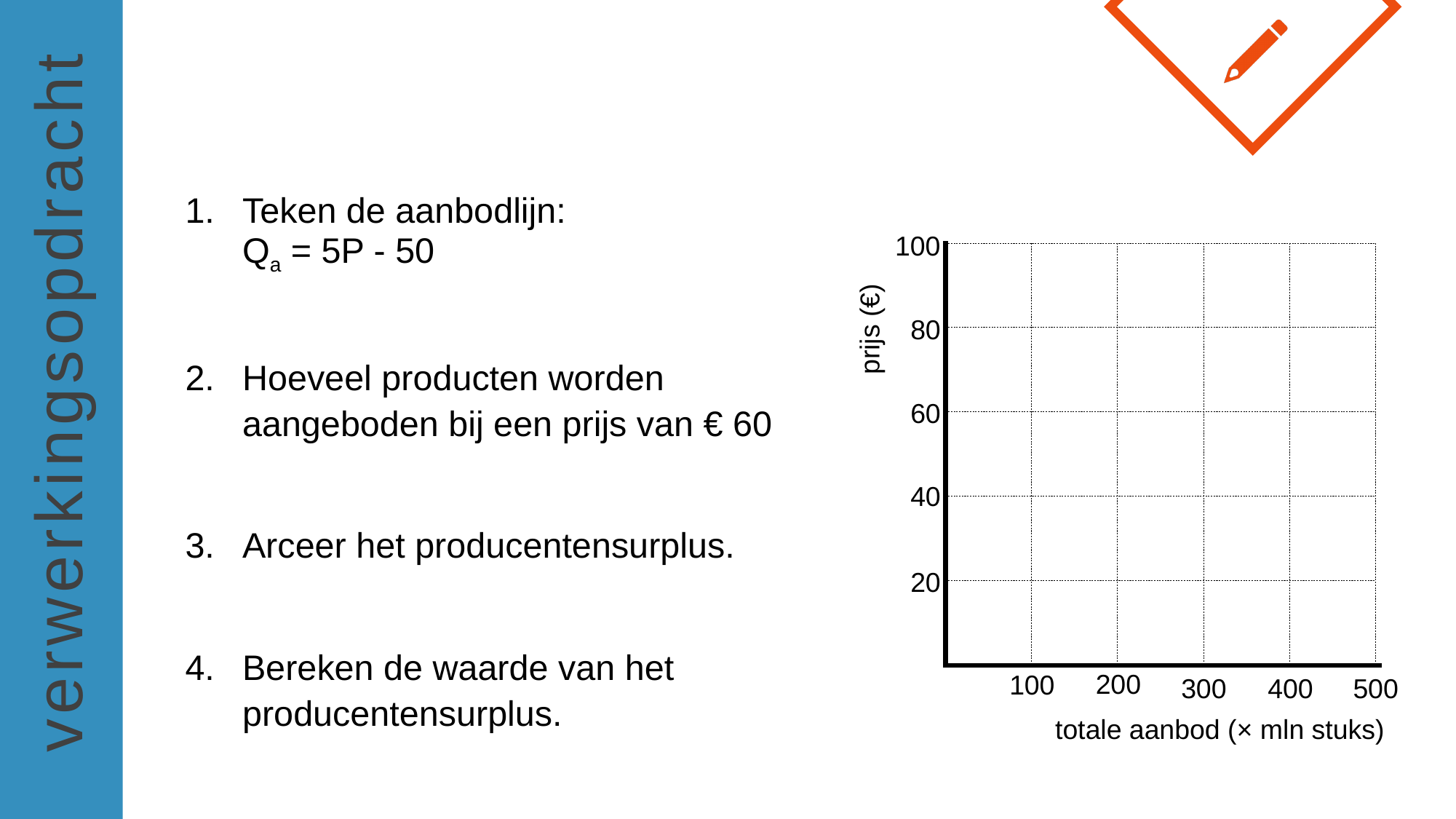

Teken de aanbodlijn:
Qa = 5P - 50

Hoeveel producten worden aangeboden bij een prijs van € 60

Arceer het producentensurplus.

Bereken de waarde van het producentensurplus.
100
80
prijs (€)
60
40
20
200
100
300
400
500
totale aanbod (× mln stuks)